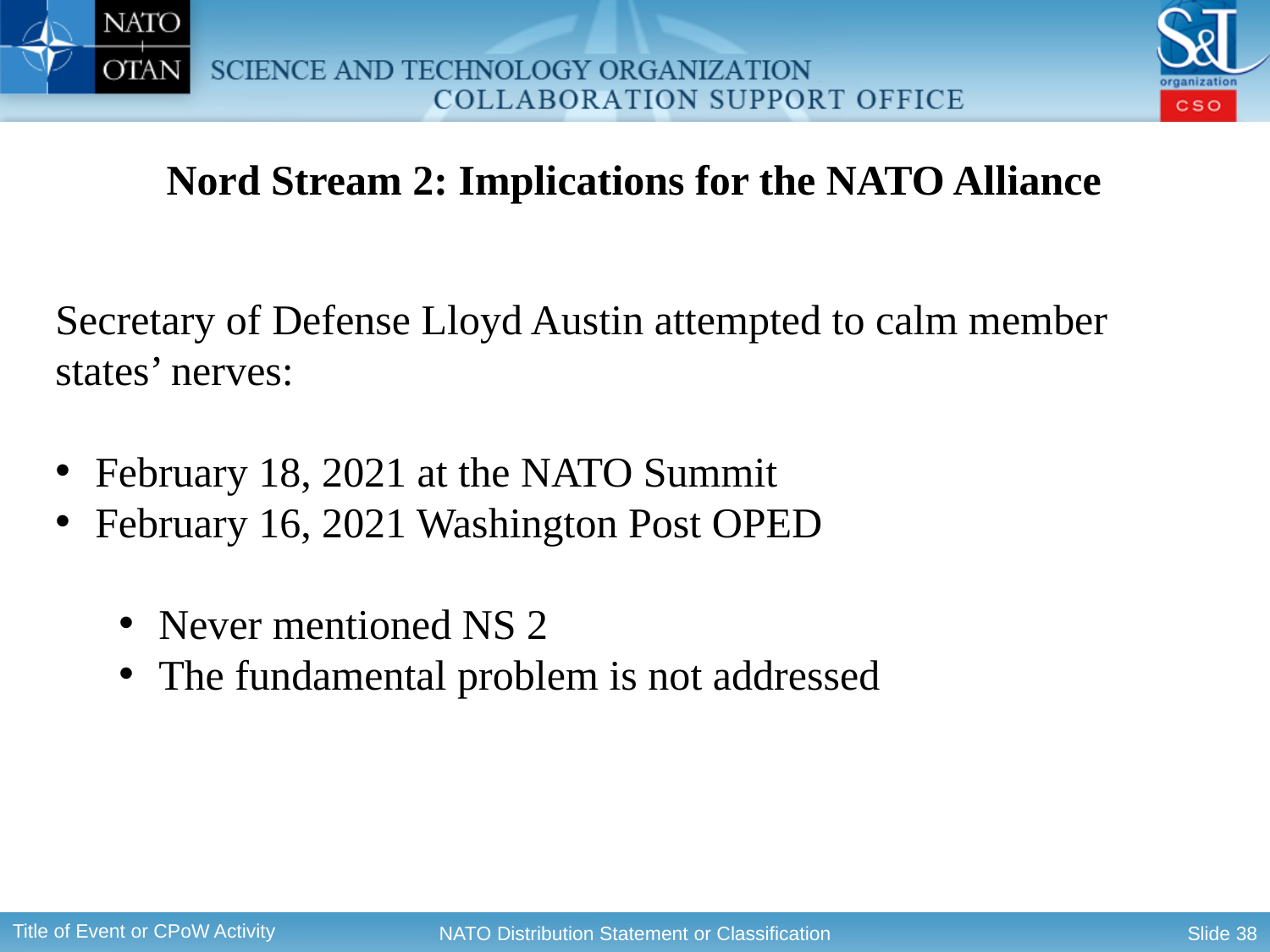

Nord Stream 2: Implications for the NATO Alliance

Secretary of Defense Lloyd Austin attempted to calm member states’ nerves:

February 18, 2021 at the NATO Summit
February 16, 2021 Washington Post OPED

Never mentioned NS 2
The fundamental problem is not addressed